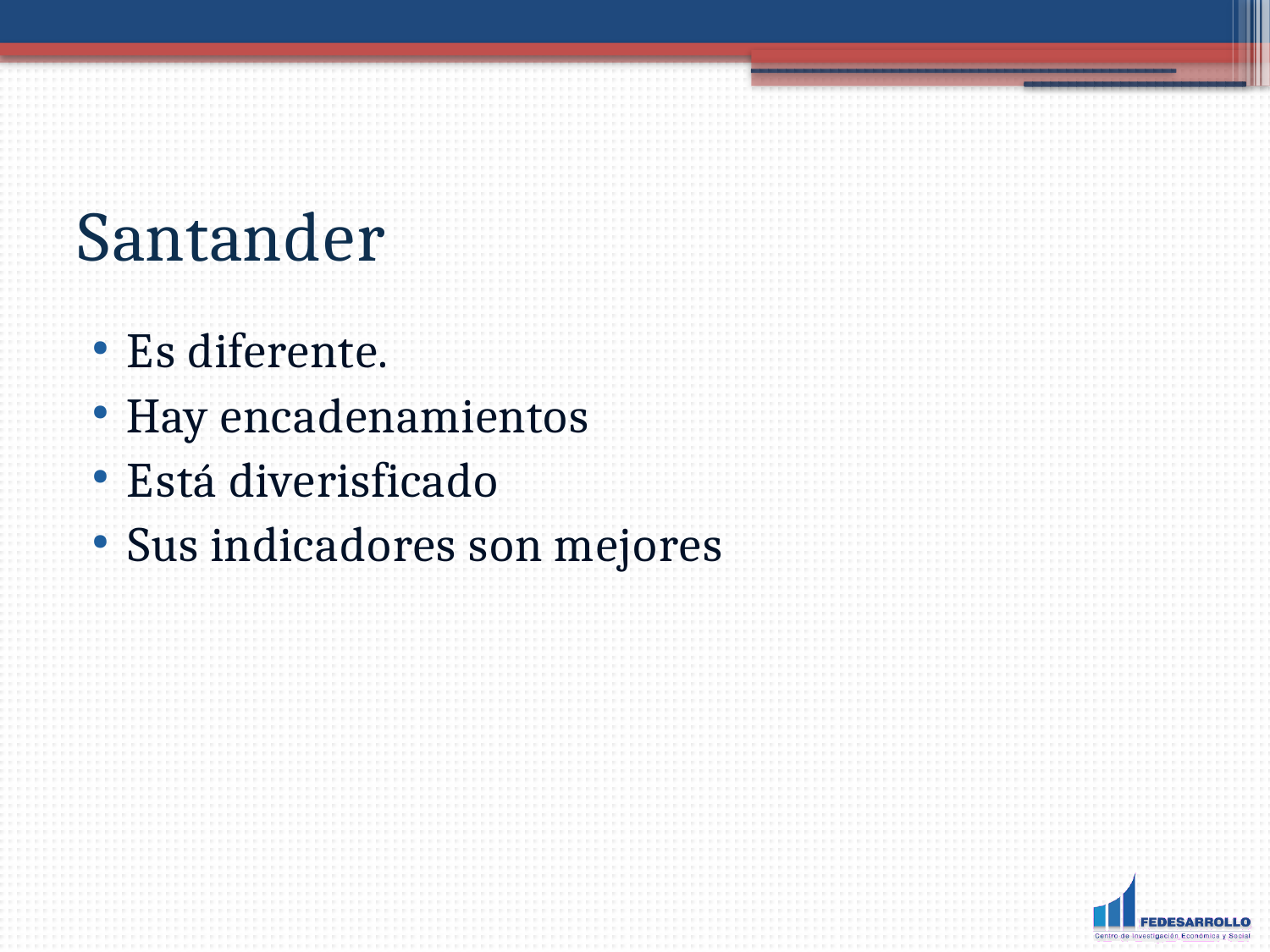

Santander
Es diferente.
Hay encadenamientos
Está diverisficado
Sus indicadores son mejores